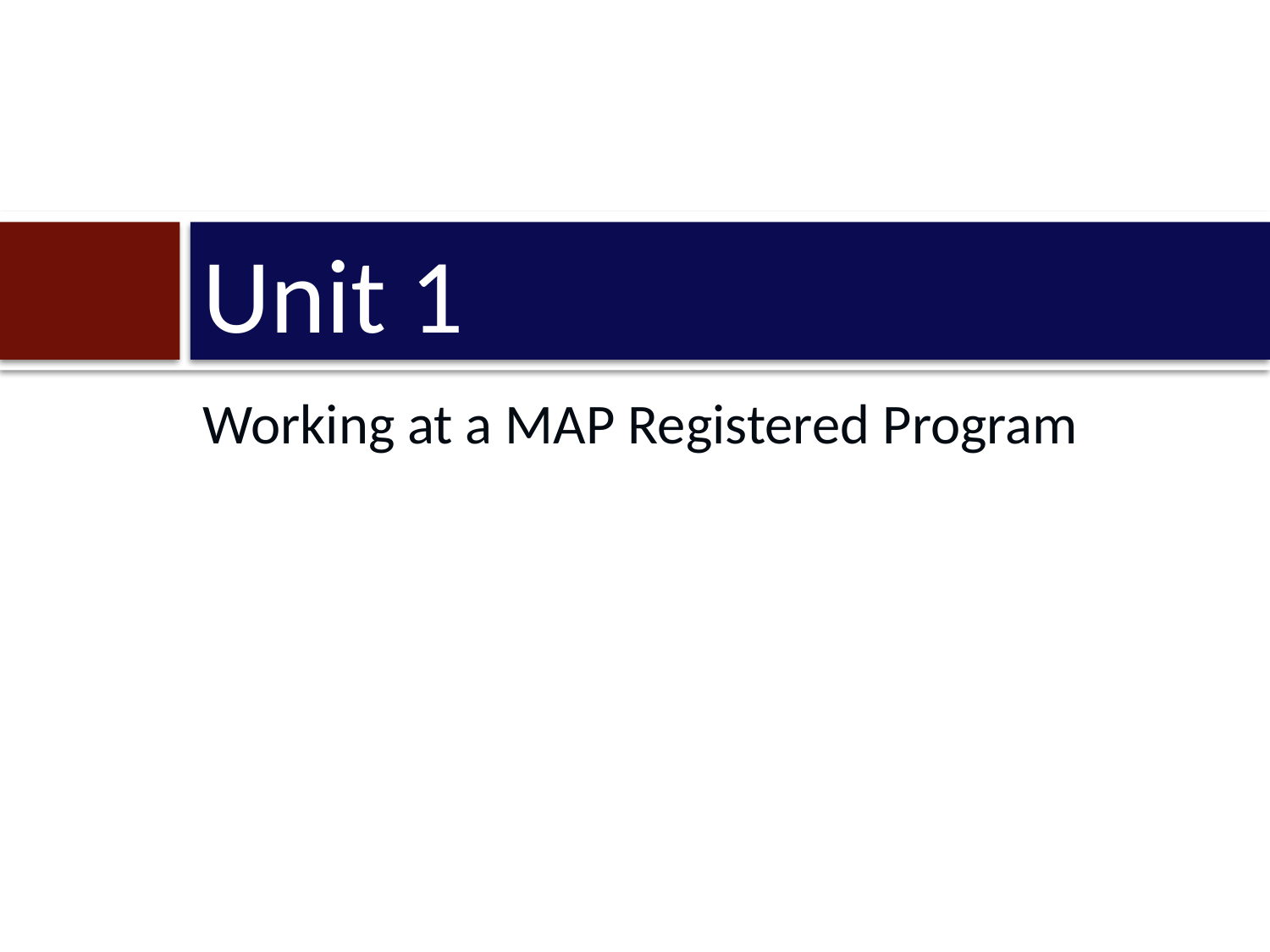

# Unit 1
Working at a MAP Registered Program